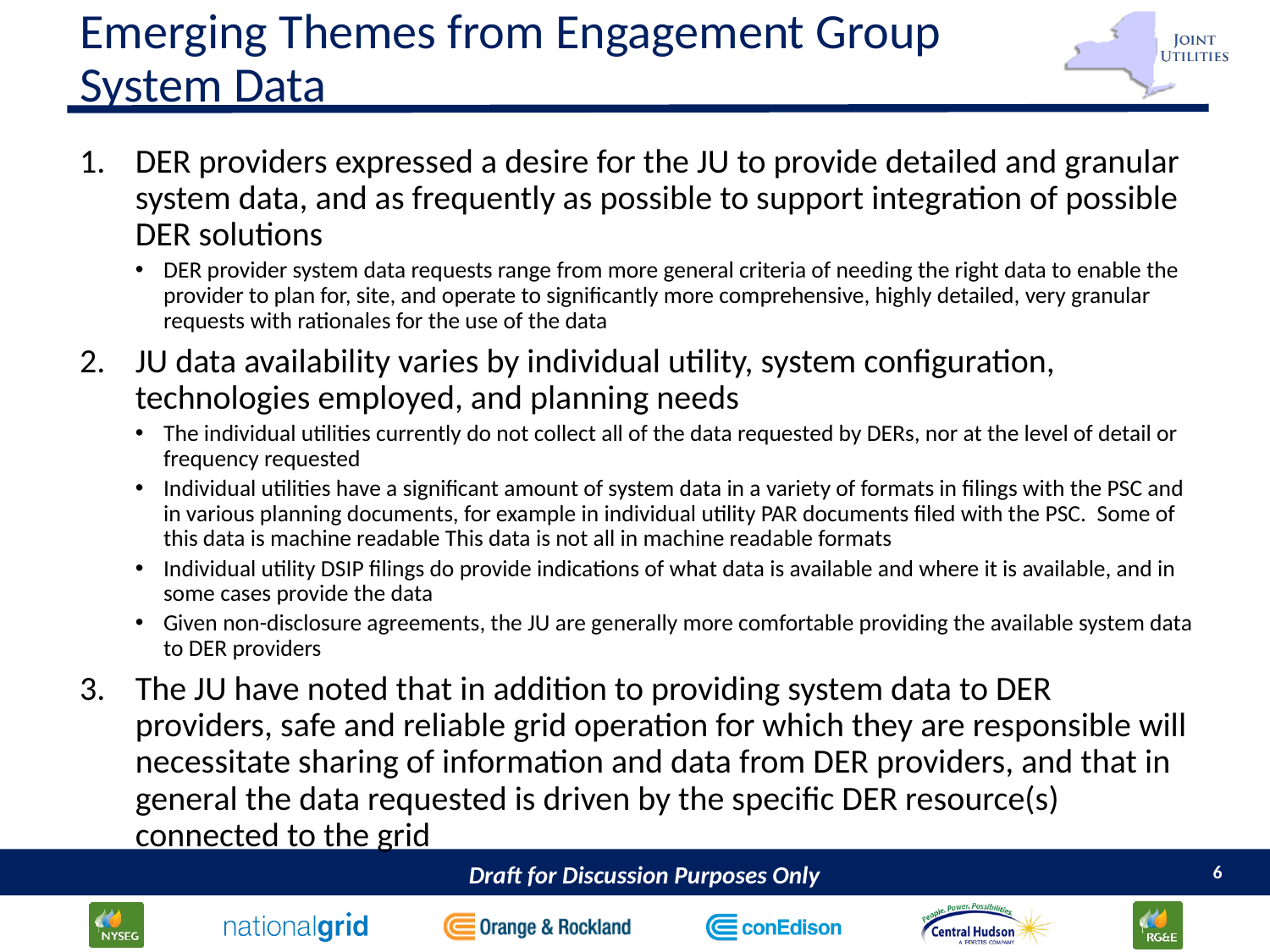

# Emerging Themes from Engagement Group System Data
DER providers expressed a desire for the JU to provide detailed and granular system data, and as frequently as possible to support integration of possible DER solutions
DER provider system data requests range from more general criteria of needing the right data to enable the provider to plan for, site, and operate to significantly more comprehensive, highly detailed, very granular requests with rationales for the use of the data
JU data availability varies by individual utility, system configuration, technologies employed, and planning needs
The individual utilities currently do not collect all of the data requested by DERs, nor at the level of detail or frequency requested
Individual utilities have a significant amount of system data in a variety of formats in filings with the PSC and in various planning documents, for example in individual utility PAR documents filed with the PSC.  Some of this data is machine readable This data is not all in machine readable formats
Individual utility DSIP filings do provide indications of what data is available and where it is available, and in some cases provide the data
Given non-disclosure agreements, the JU are generally more comfortable providing the available system data to DER providers
The JU have noted that in addition to providing system data to DER providers, safe and reliable grid operation for which they are responsible will necessitate sharing of information and data from DER providers, and that in general the data requested is driven by the specific DER resource(s) connected to the grid